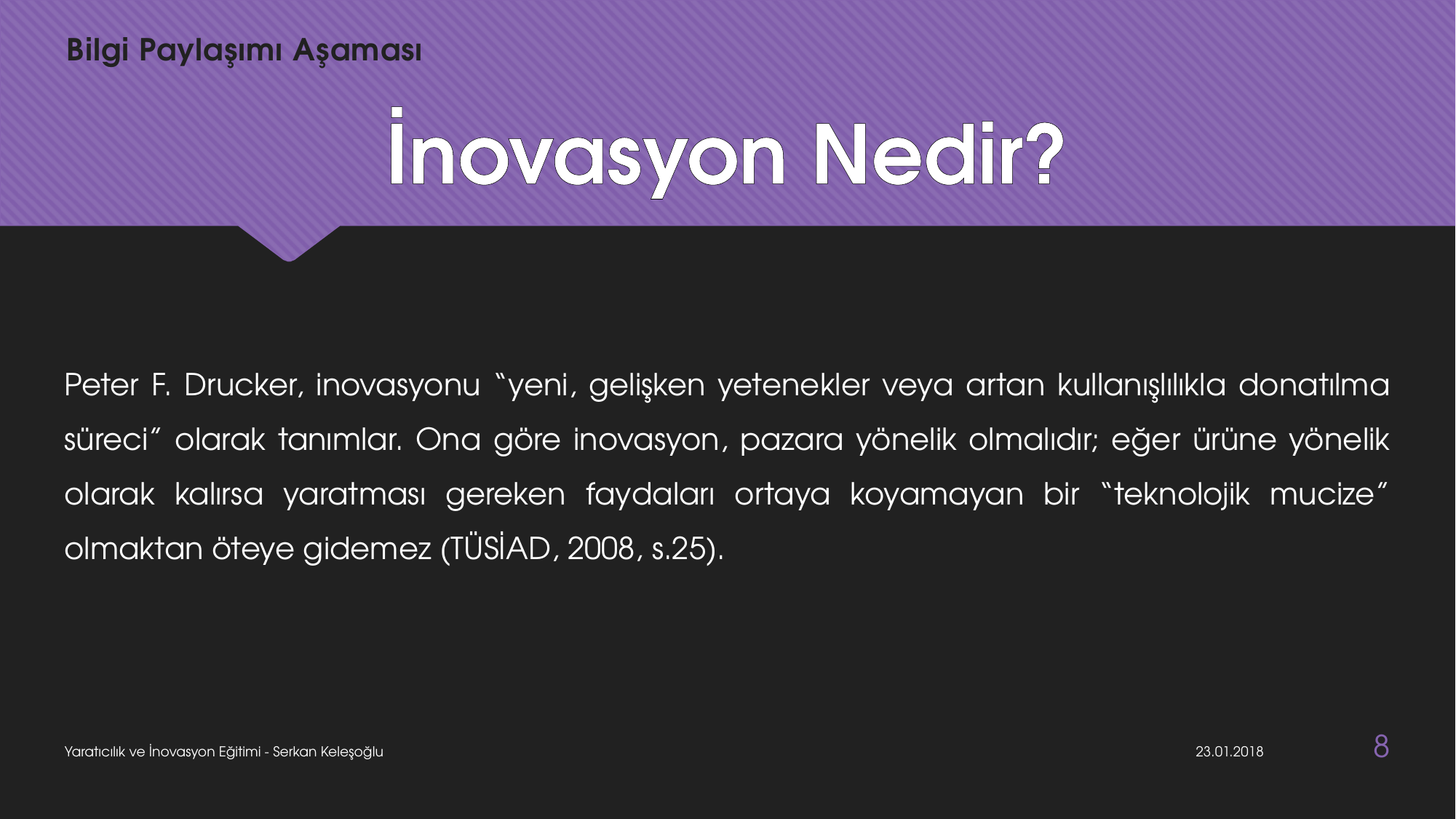

Bilgi Paylaşımı Aşaması
İnovasyon Nedir?
Peter F. Drucker, inovasyonu “yeni, gelişken yetenekler veya artan kullanışlılıkla donatılma süreci” olarak tanımlar. Ona göre inovasyon, pazara yönelik olmalıdır; eğer ürüne yönelik olarak kalırsa yaratması gereken faydaları ortaya koyamayan bir “teknolojik mucize” olmaktan öteye gidemez (TÜSİAD, 2008, s.25).
8
Yaratıcılık ve İnovasyon Eğitimi - Serkan Keleşoğlu
23.01.2018